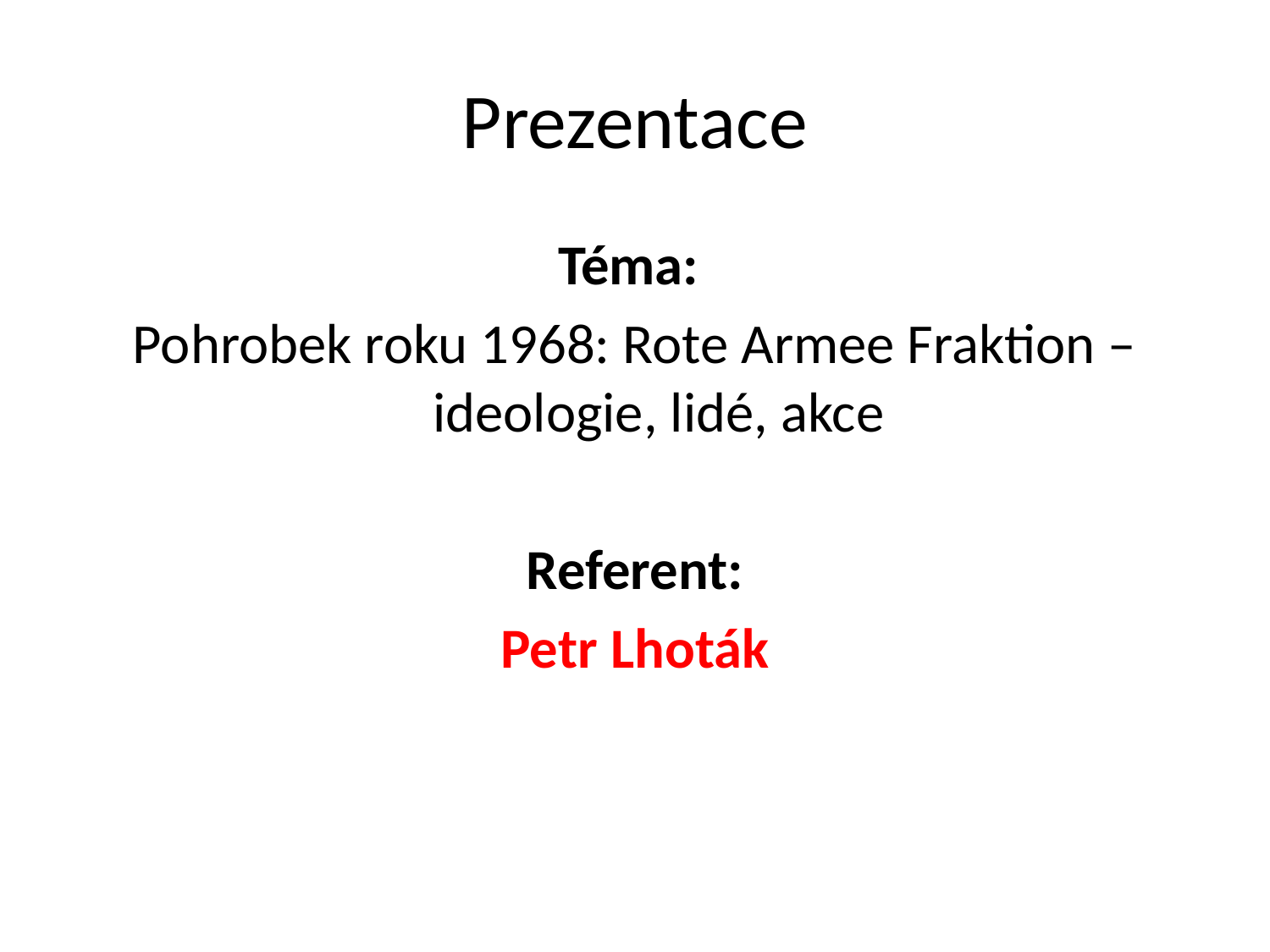

# Prezentace
Téma:
Pohrobek roku 1968: Rote Armee Fraktion – ideologie, lidé, akce

Referent:
Petr Lhoták